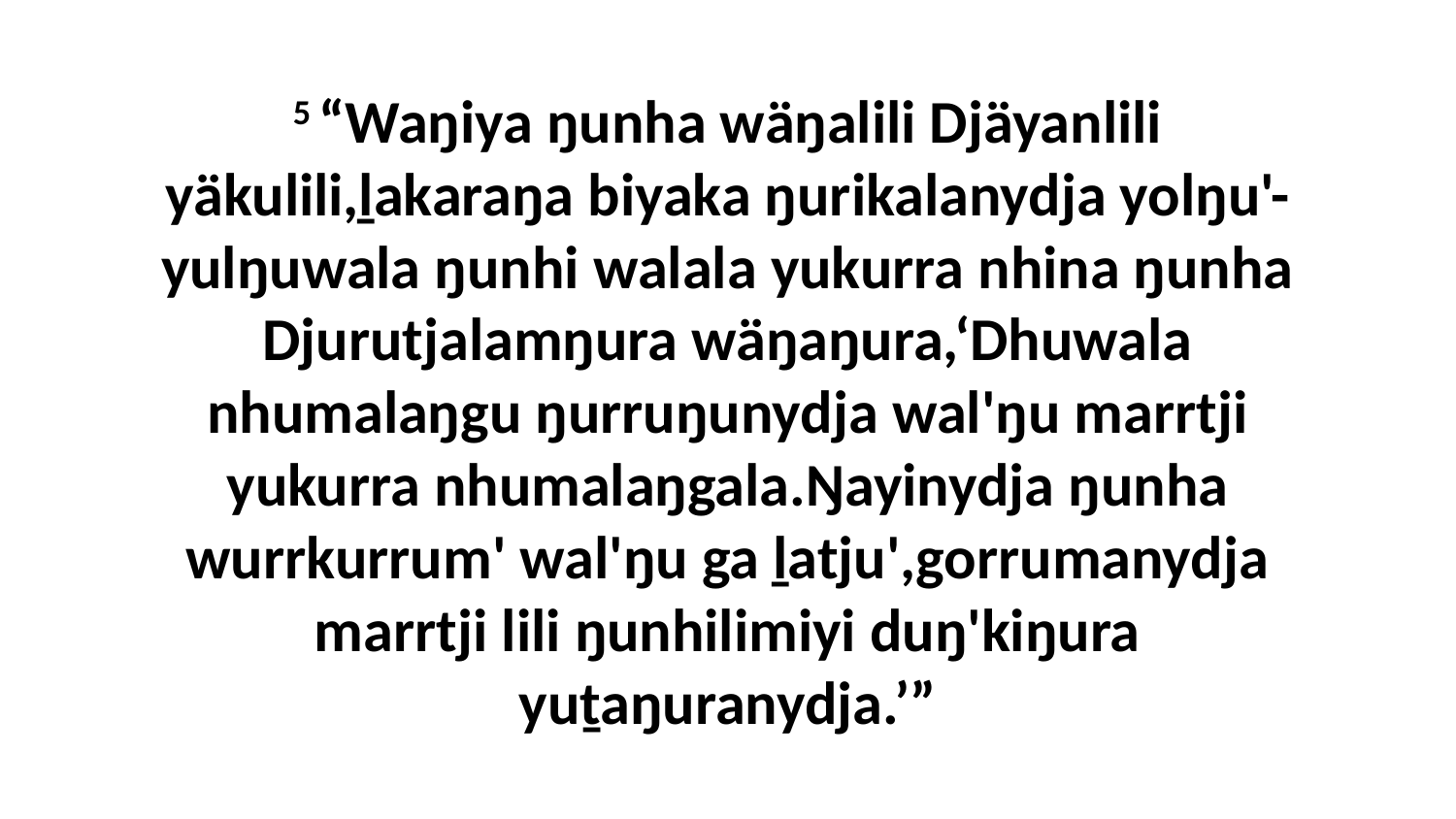

5 “Waŋiya ŋunha wäŋalili Djäyanlili yäkulili,ḻakaraŋa biyaka ŋurikalanydja yolŋu'-yulŋuwala ŋunhi walala yukurra nhina ŋunha Djurutjalamŋura wäŋaŋura,‘Dhuwala nhumalaŋgu ŋurruŋunydja wal'ŋu marrtji yukurra nhumalaŋgala.Ŋayinydja ŋunha wurrkurrum' wal'ŋu ga ḻatju',gorrumanydja marrtji lili ŋunhilimiyi duŋ'kiŋura yuṯaŋuranydja.’”